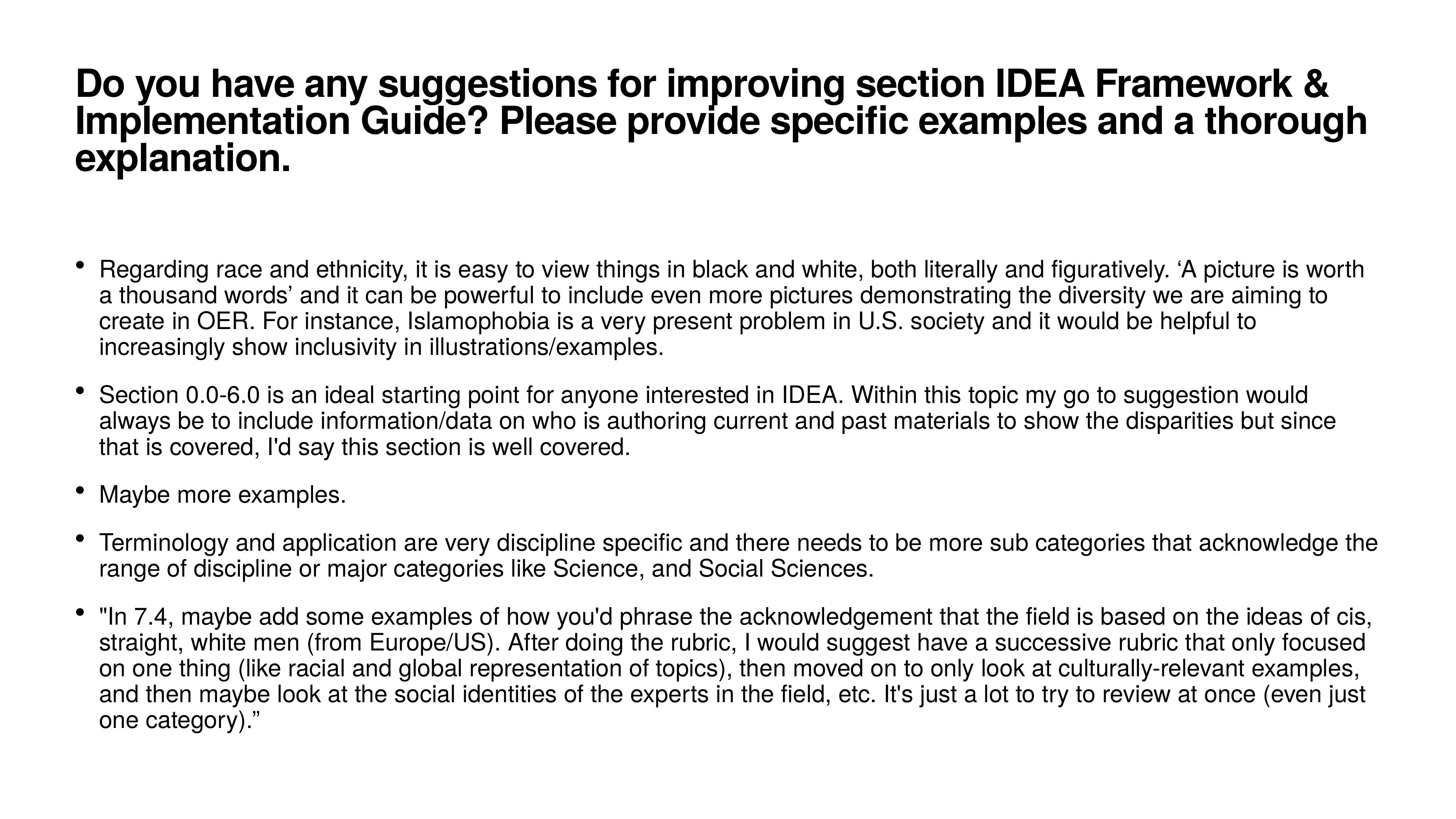

# Do you have any suggestions for improving section IDEA Framework & Implementation Guide? Please provide specific examples and a thorough explanation.
Regarding race and ethnicity, it is easy to view things in black and white, both literally and figuratively. ‘A picture is worth a thousand words’ and it can be powerful to include even more pictures demonstrating the diversity we are aiming to create in OER. For instance, Islamophobia is a very present problem in U.S. society and it would be helpful to increasingly show inclusivity in illustrations/examples.
Section 0.0-6.0 is an ideal starting point for anyone interested in IDEA. Within this topic my go to suggestion would always be to include information/data on who is authoring current and past materials to show the disparities but since that is covered, I'd say this section is well covered.
Maybe more examples.
Terminology and application are very discipline specific and there needs to be more sub categories that acknowledge the range of discipline or major categories like Science, and Social Sciences.
"In 7.4, maybe add some examples of how you'd phrase the acknowledgement that the field is based on the ideas of cis, straight, white men (from Europe/US). After doing the rubric, I would suggest have a successive rubric that only focused on one thing (like racial and global representation of topics), then moved on to only look at culturally-relevant examples, and then maybe look at the social identities of the experts in the field, etc. It's just a lot to try to review at once (even just one category).”